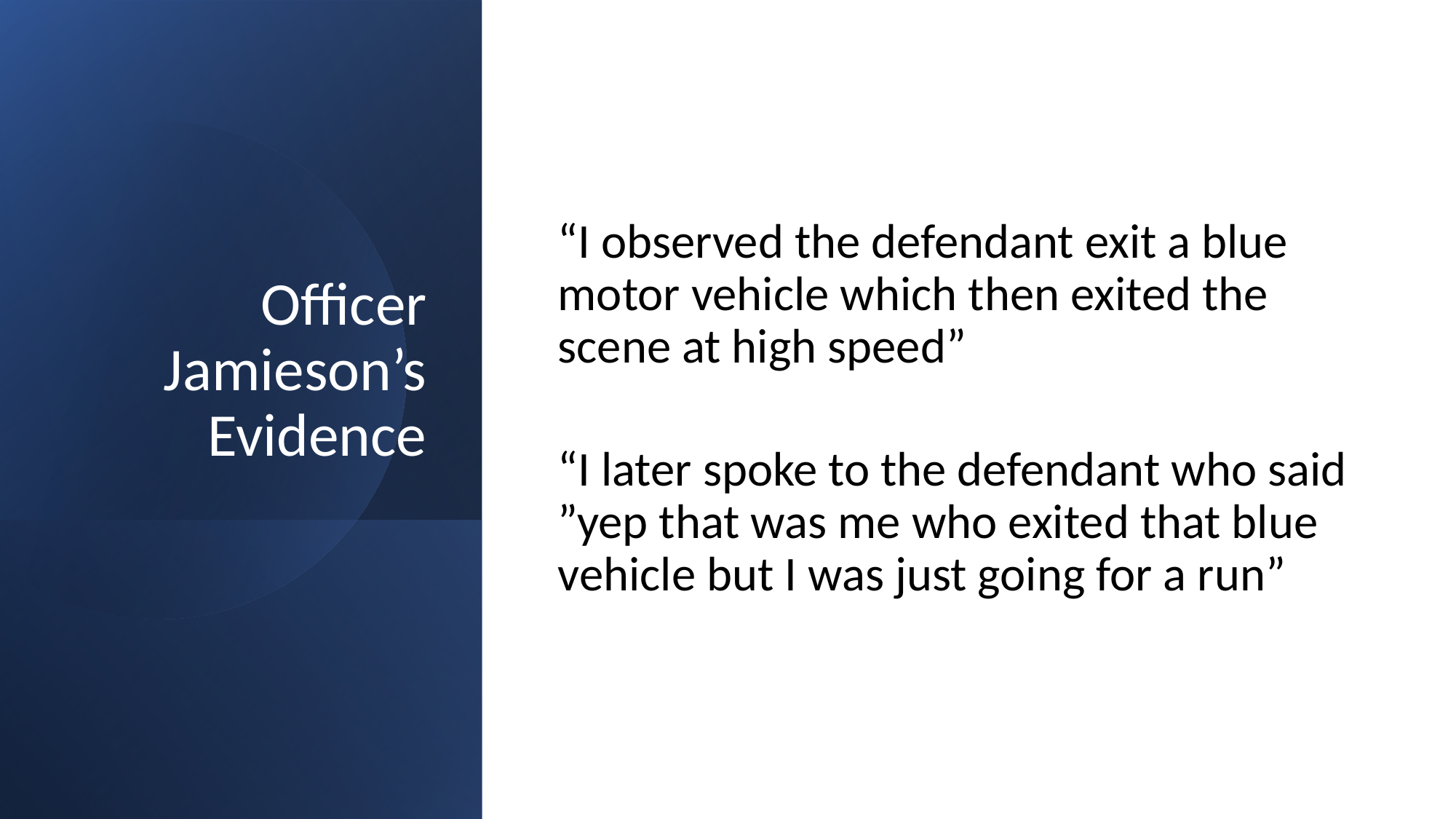

# Officer Jamieson’s Evidence
“I observed the defendant exit a blue motor vehicle which then exited the scene at high speed”

“I later spoke to the defendant who said ”yep that was me who exited that blue vehicle but I was just going for a run”